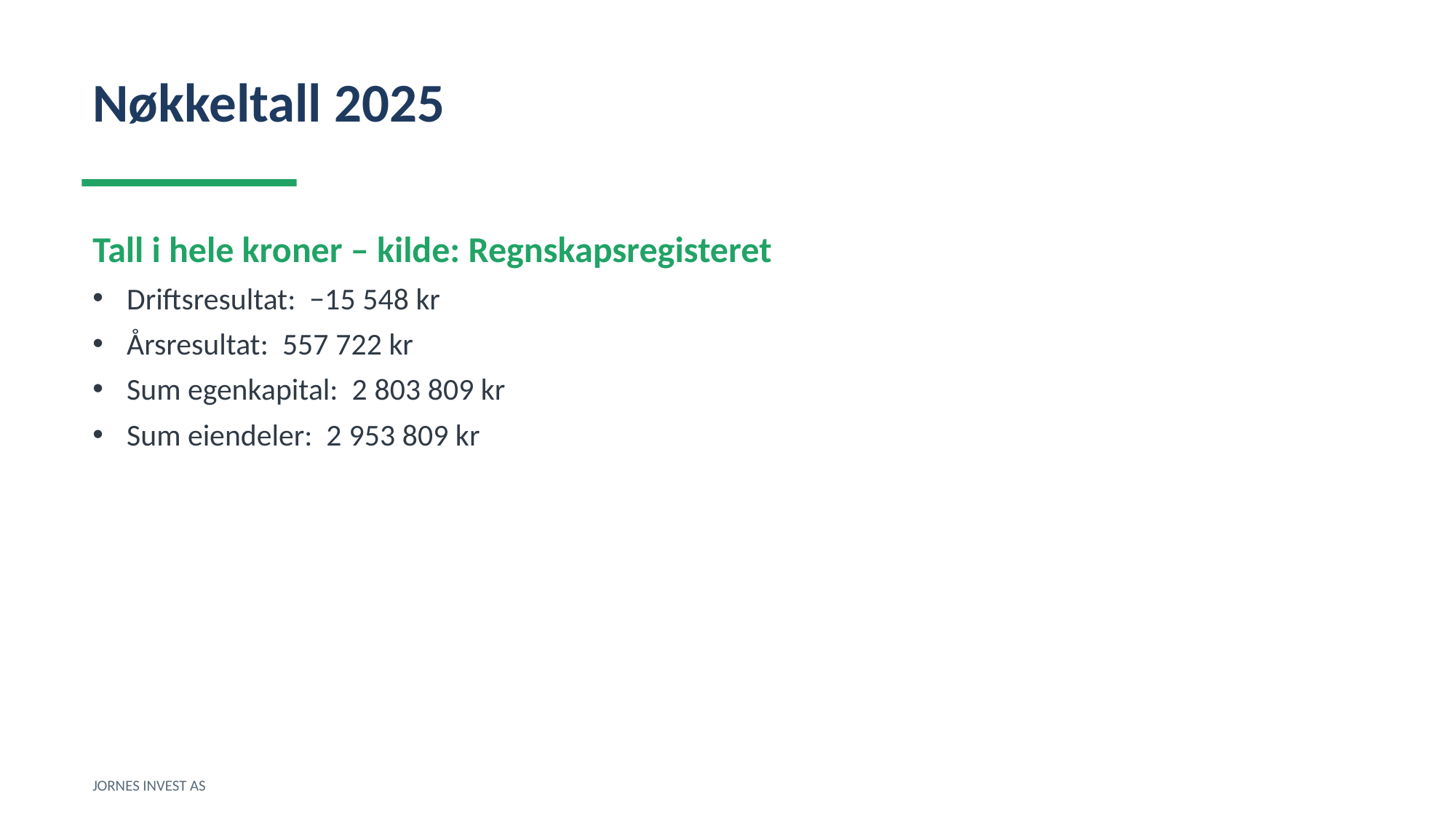

Nøkkeltall 2025

Tall i hele kroner – kilde: Regnskapsregisteret
Driftsresultat:  −15 548 kr
Årsresultat:  557 722 kr
Sum egenkapital:  2 803 809 kr
Sum eiendeler:  2 953 809 kr
JORNES INVEST AS